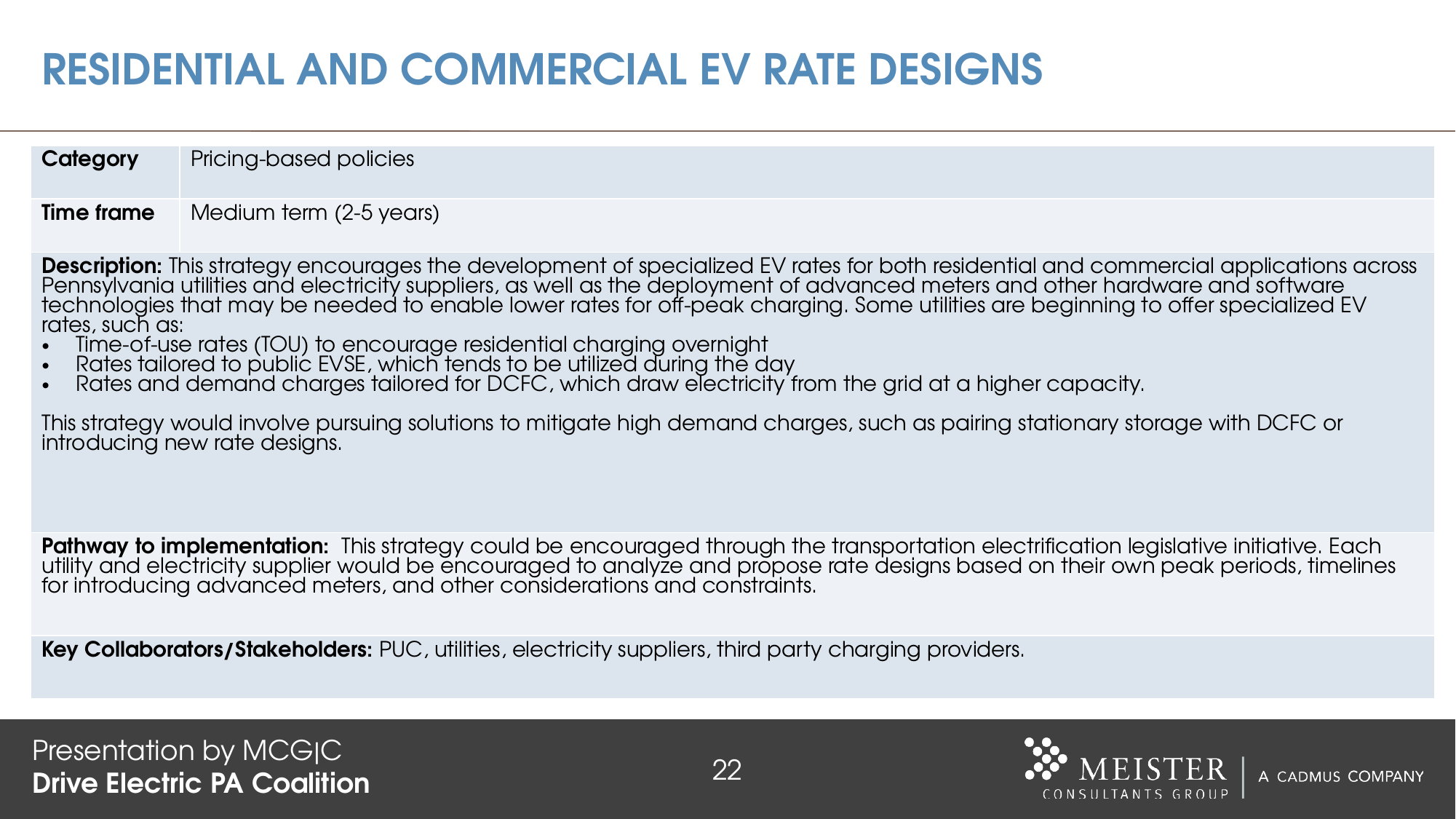

# RESIDENTIAL AND COMMERCIAL EV RATE DESIGNS
| Category | Pricing-based policies |
| --- | --- |
| Time frame | Medium term (2-5 years) |
| Description: This strategy encourages the development of specialized EV rates for both residential and commercial applications across Pennsylvania utilities and electricity suppliers, as well as the deployment of advanced meters and other hardware and software technologies that may be needed to enable lower rates for off-peak charging. Some utilities are beginning to offer specialized EV rates, such as: Time-of-use rates (TOU) to encourage residential charging overnight Rates tailored to public EVSE, which tends to be utilized during the day Rates and demand charges tailored for DCFC, which draw electricity from the grid at a higher capacity. This strategy would involve pursuing solutions to mitigate high demand charges, such as pairing stationary storage with DCFC or introducing new rate designs. |  |
| Pathway to implementation: This strategy could be encouraged through the transportation electrification legislative initiative. Each utility and electricity supplier would be encouraged to analyze and propose rate designs based on their own peak periods, timelines for introducing advanced meters, and other considerations and constraints. |  |
| Key Collaborators/Stakeholders: PUC, utilities, electricity suppliers, third party charging providers. |  |